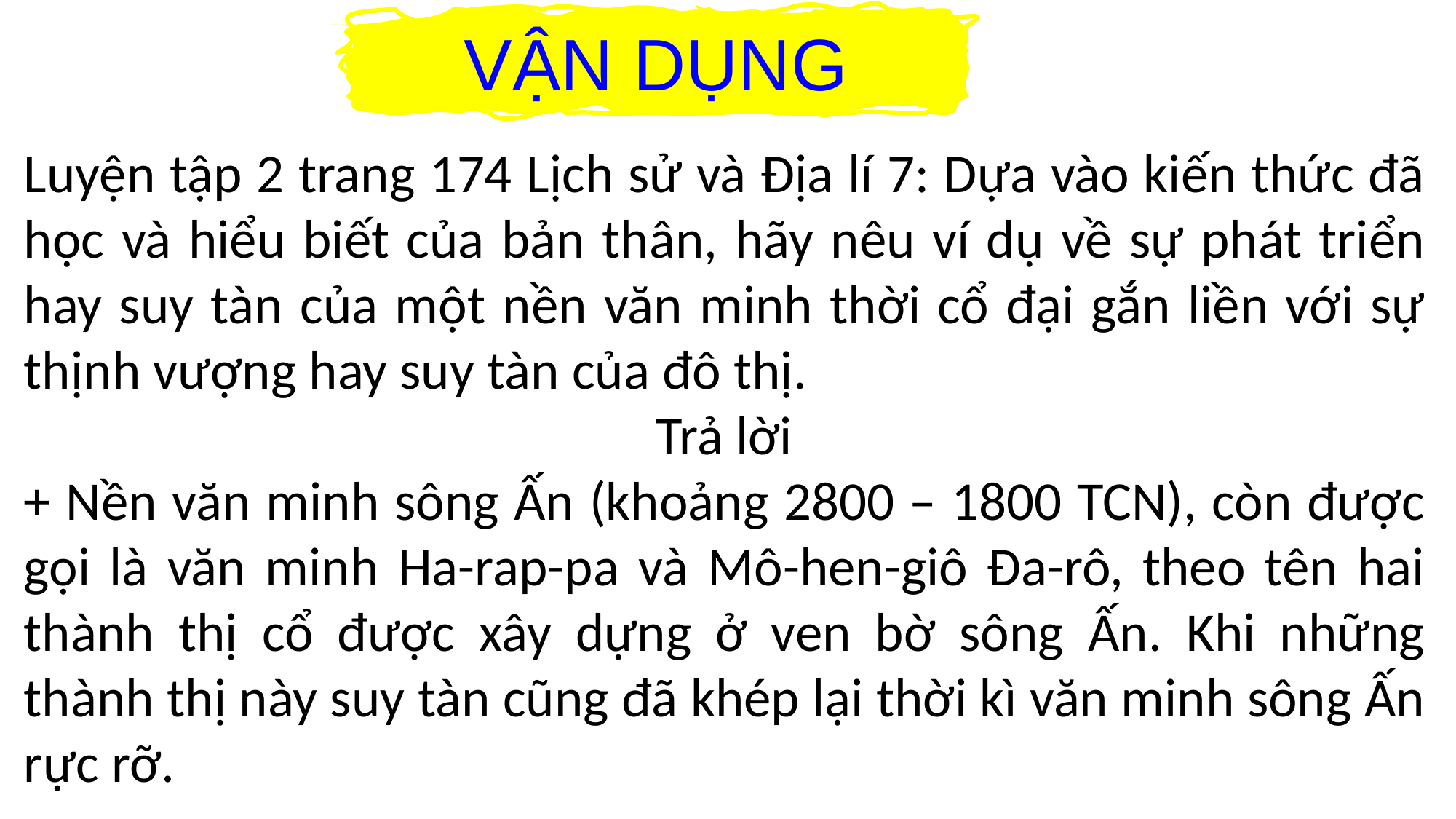

VẬN DỤNG
Luyện tập 2 trang 174 Lịch sử và Địa lí 7: Dựa vào kiến thức đã học và hiểu biết của bản thân, hãy nêu ví dụ về sự phát triển hay suy tàn của một nền văn minh thời cổ đại gắn liền với sự thịnh vượng hay suy tàn của đô thị.
Trả lời
+ Nền văn minh sông Ấn (khoảng 2800 – 1800 TCN), còn được gọi là văn minh Ha-rap-pa và Mô-hen-giô Đa-rô, theo tên hai thành thị cổ được xây dựng ở ven bờ sông Ấn. Khi những thành thị này suy tàn cũng đã khép lại thời kì văn minh sông Ấn rực rỡ.